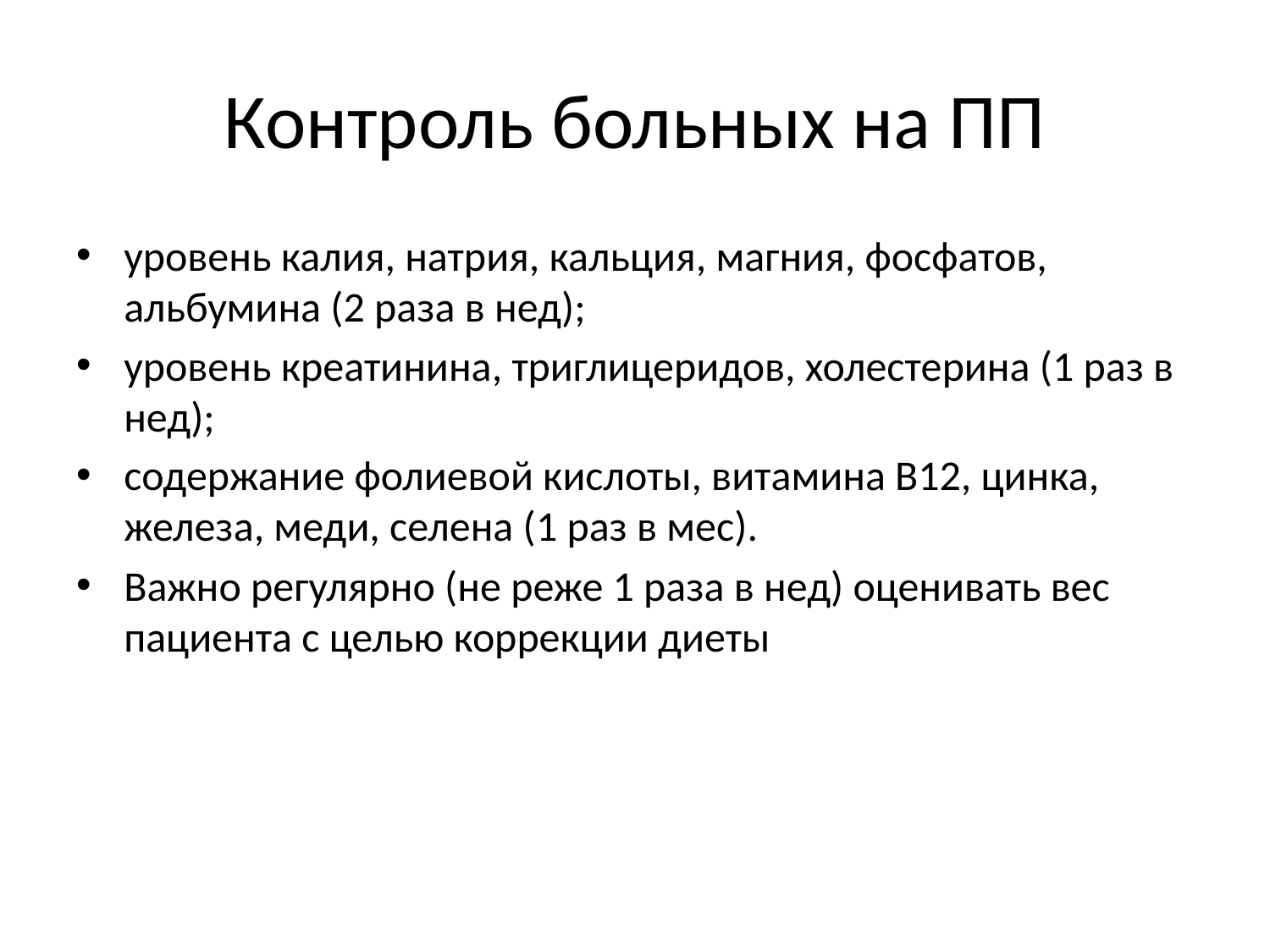

# Контроль больных на ПП
уровень калия, натрия, кальция, магния, фосфатов, альбумина (2 раза в нед);
уровень креатинина, триглицеридов, холестерина (1 раз в нед);
содержание фолиевой кислоты, витамина В12, цинка, железа, меди, селена (1 раз в мес).
Важно регулярно (не реже 1 раза в нед) оценивать вес пациента с целью коррекции диеты